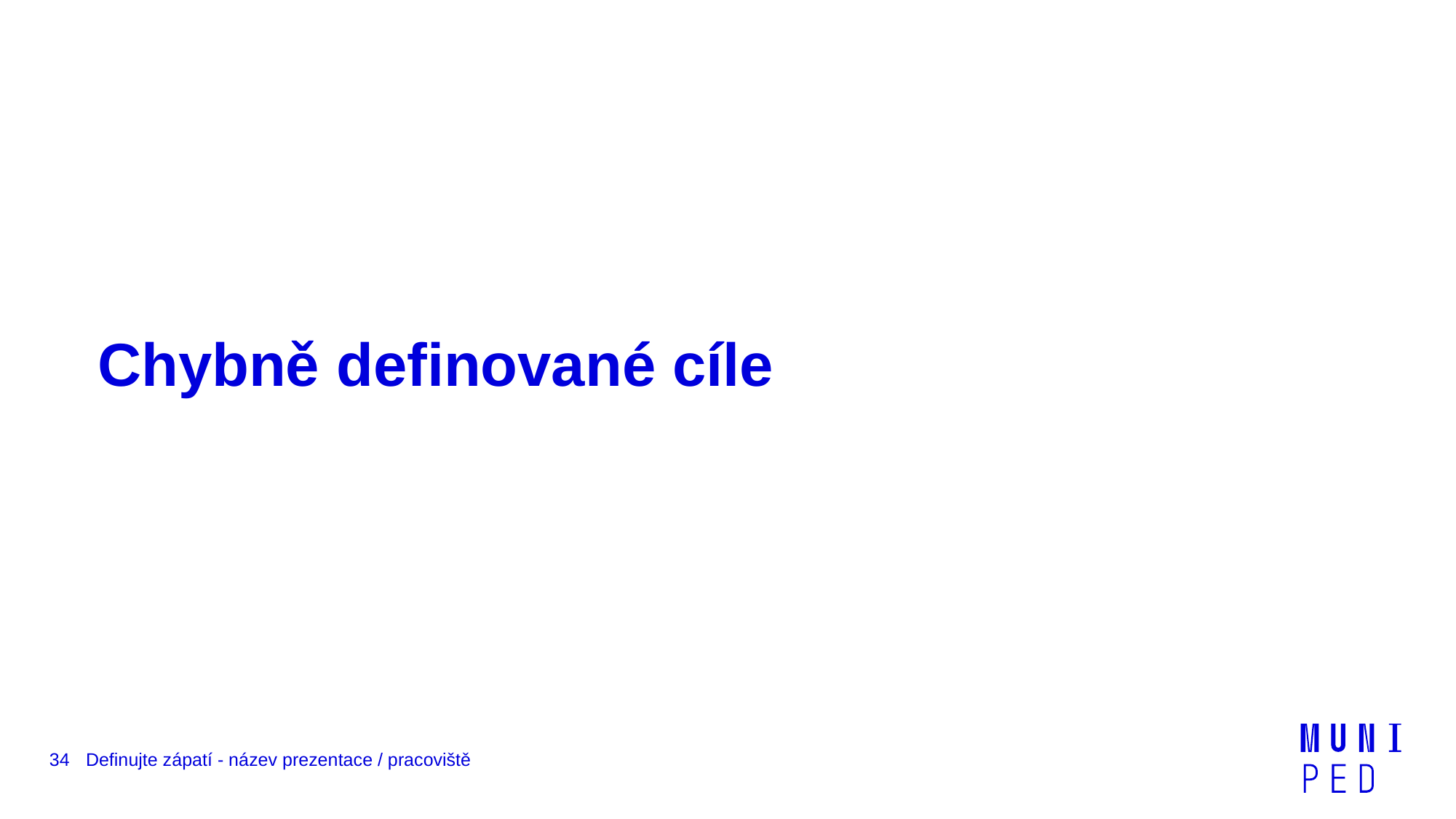

# Chybně definované cíle
34
Definujte zápatí - název prezentace / pracoviště